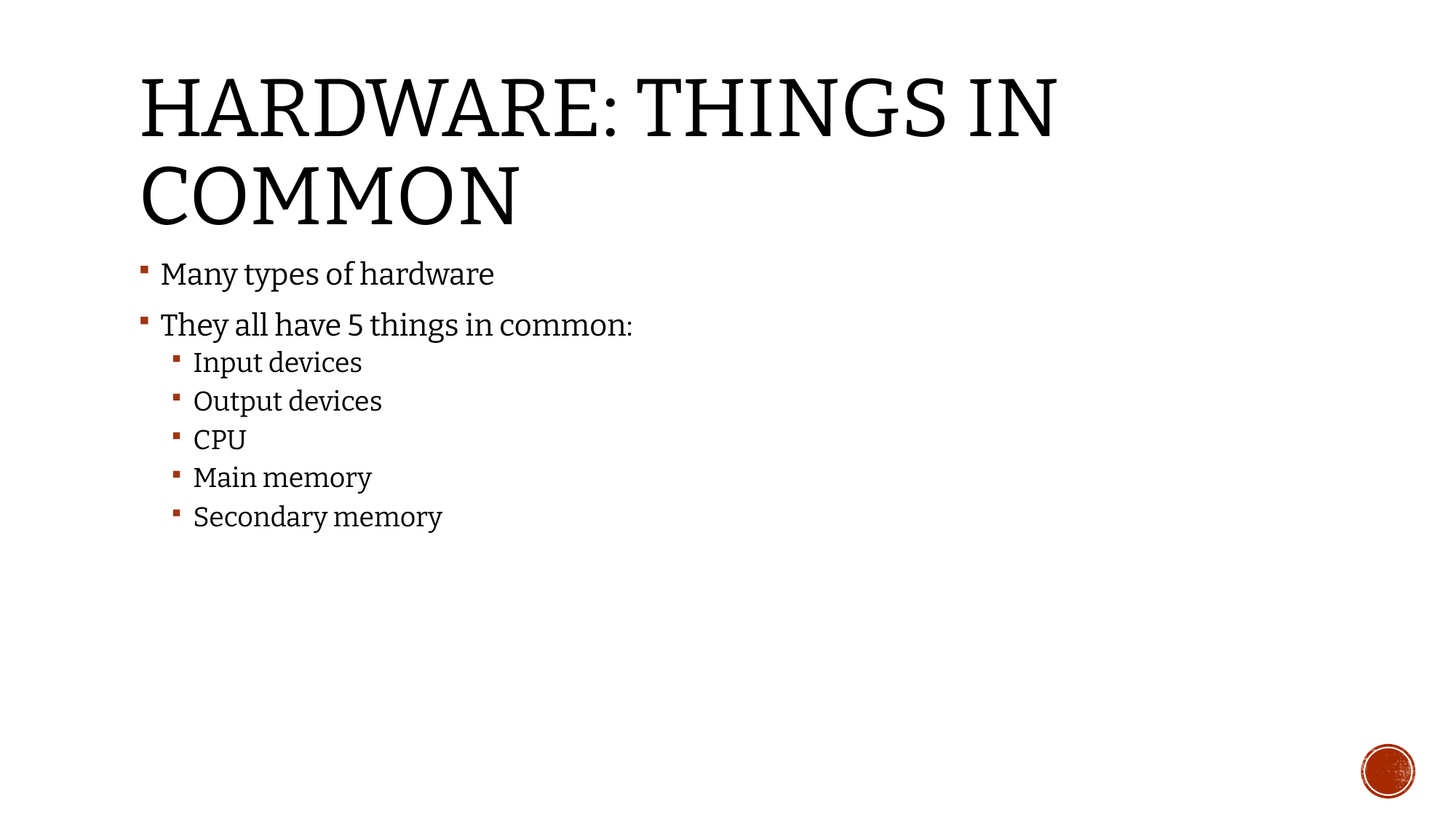

# Hardware: Things in common
Many types of hardware
They all have 5 things in common:
Input devices
Output devices
CPU
Main memory
Secondary memory